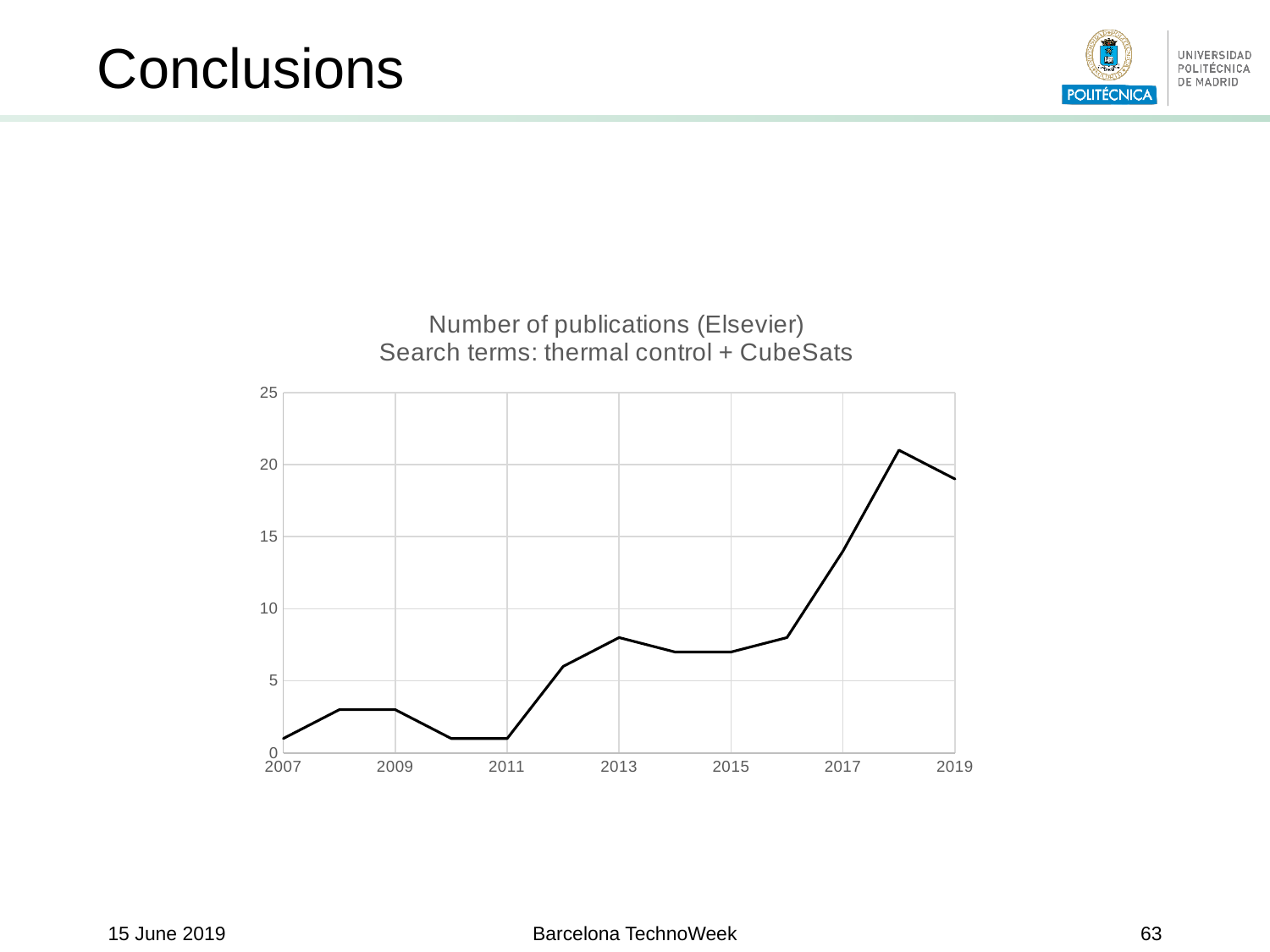

Conclusions

### Chart: Number of publications (Elsevier)
Search terms: thermal control + CubeSats

| Category | nº of publications |
|---|---|
15 June 2019
Barcelona TechnoWeek
63